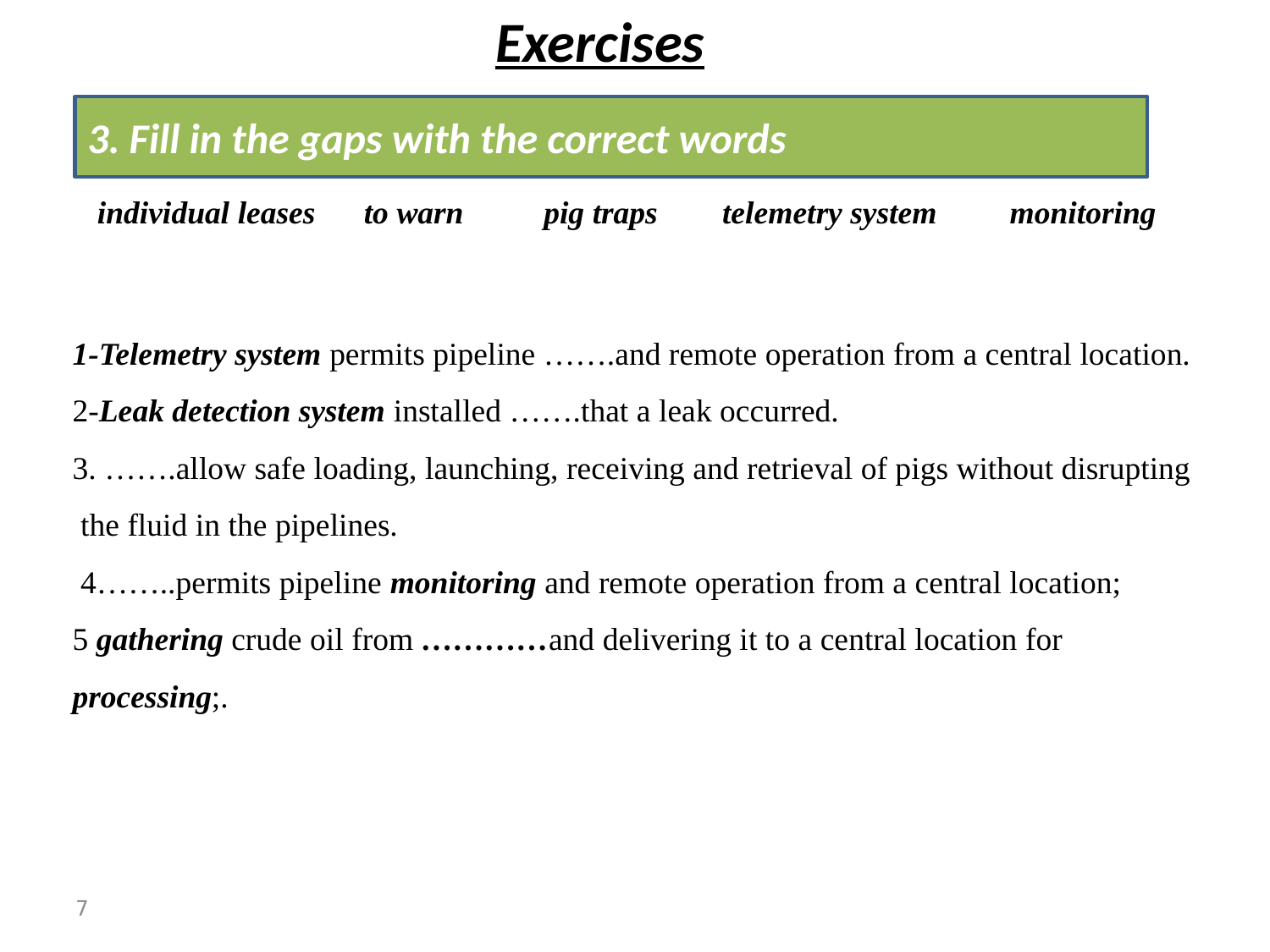

Exercises
3. Fill in the gaps with the correct words
individual leases      to warn          pig traps        telemetry system         monitoring
1-Telemetry system permits pipeline …….and remote operation from a central location.
2-Leak detection system installed …….that a leak occurred.
3. …….allow safe loading, launching, receiving and retrieval of pigs without disrupting  the fluid in the pipelines.
 4……..permits pipeline monitoring and remote operation from a central location;
5 gathering crude oil from …………and delivering it to a central location for processing;.
7